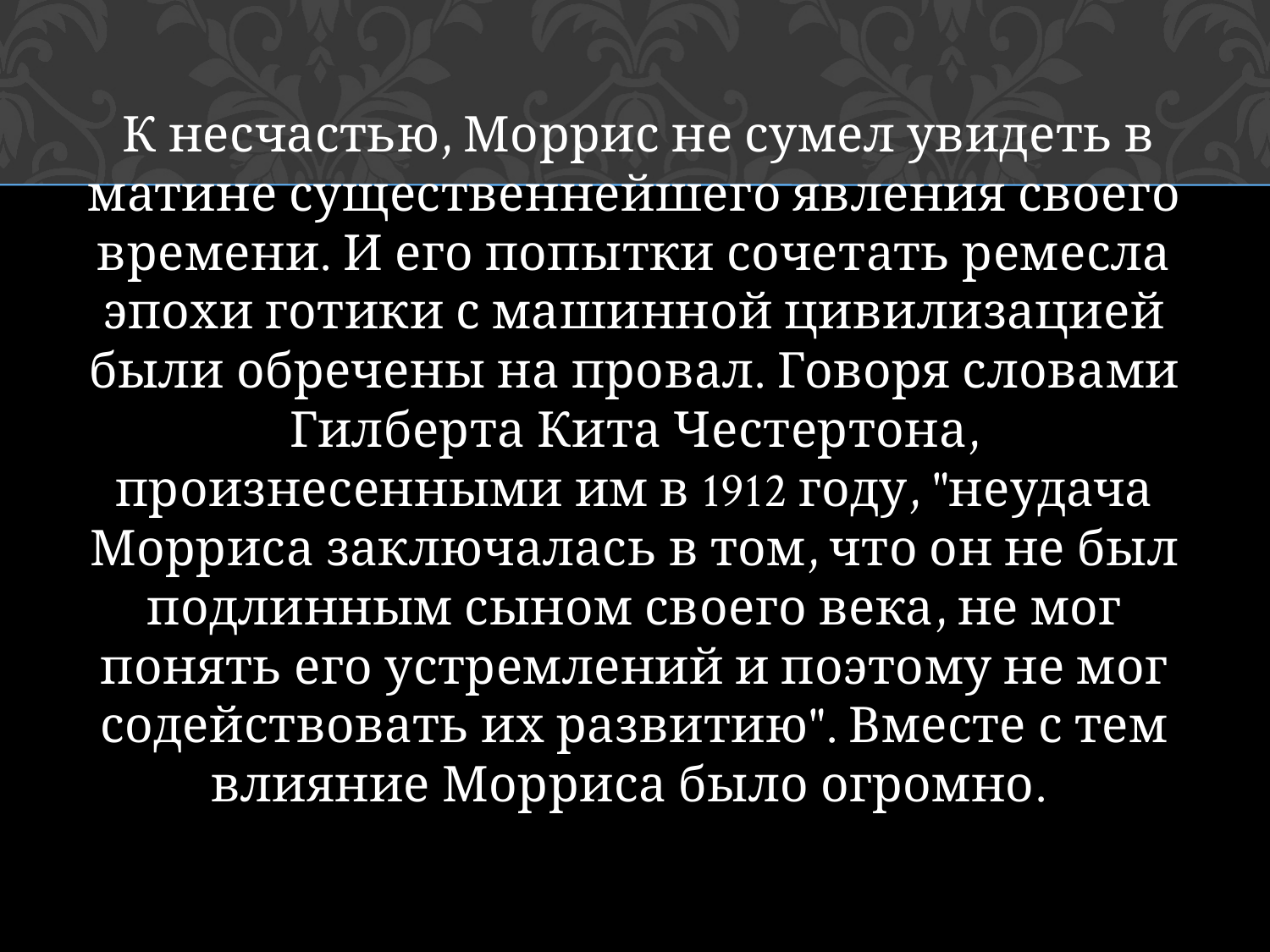

К несчастью, Моррис не сумел увидеть в матине существеннейшего явления своего времени. И его попытки сочетать ремесла эпохи готики с машинной цивилизацией были обречены на провал. Говоря словами Гилберта Кита Честертона, произнесенными им в 1912 году, "неудача Морриса заключалась в том, что он не был подлинным сыном своего века, не мог понять его устремлений и поэтому не мог содействовать их развитию". Вместе с тем влияние Морриса было огромно.